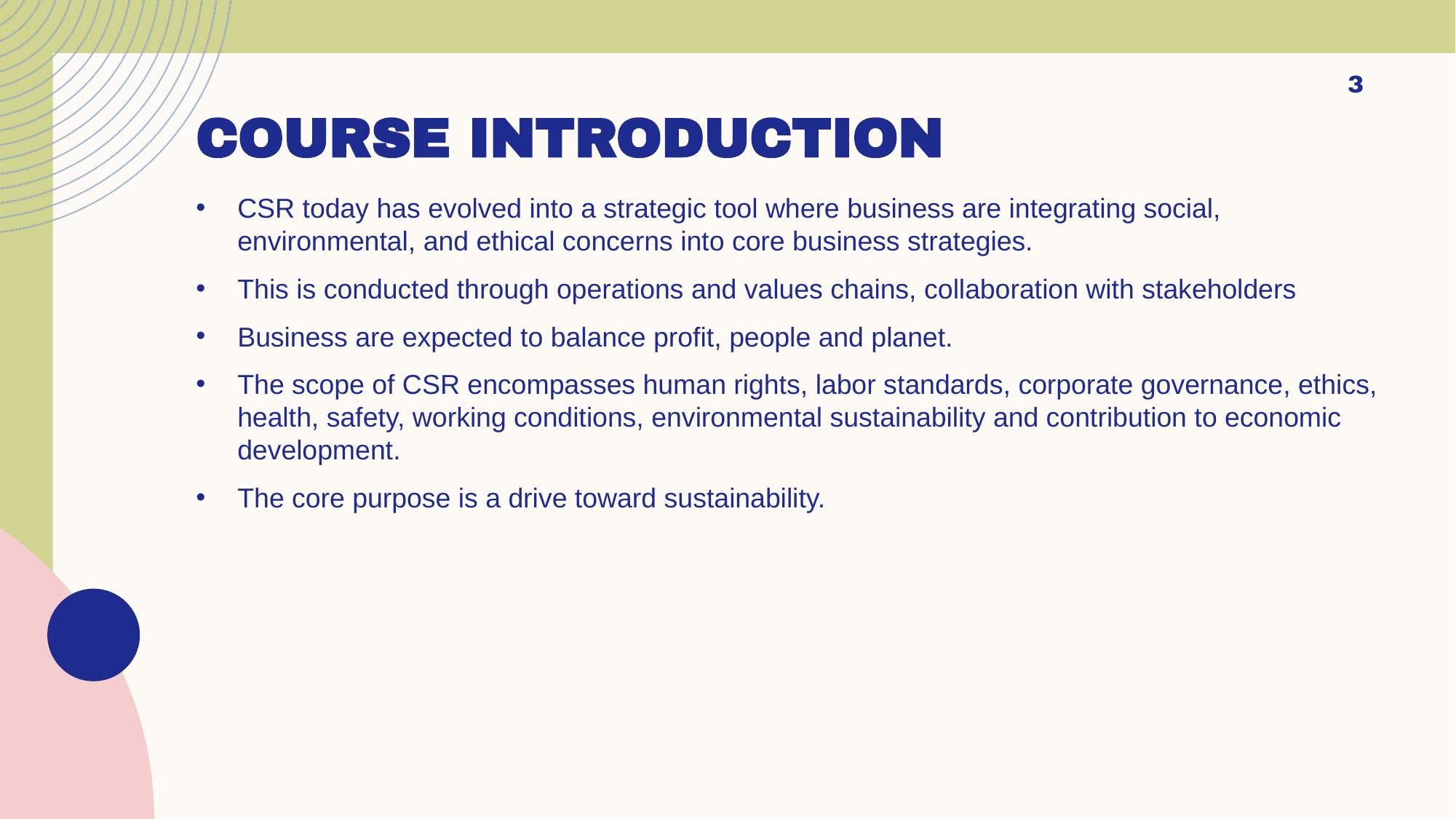

3
# Course introduction
CSR today has evolved into a strategic tool where business are integrating social, environmental, and ethical concerns into core business strategies.
This is conducted through operations and values chains, collaboration with stakeholders
Business are expected to balance profit, people and planet.
The scope of CSR encompasses human rights, labor standards, corporate governance, ethics, health, safety, working conditions, environmental sustainability and contribution to economic development.
The core purpose is a drive toward sustainability.